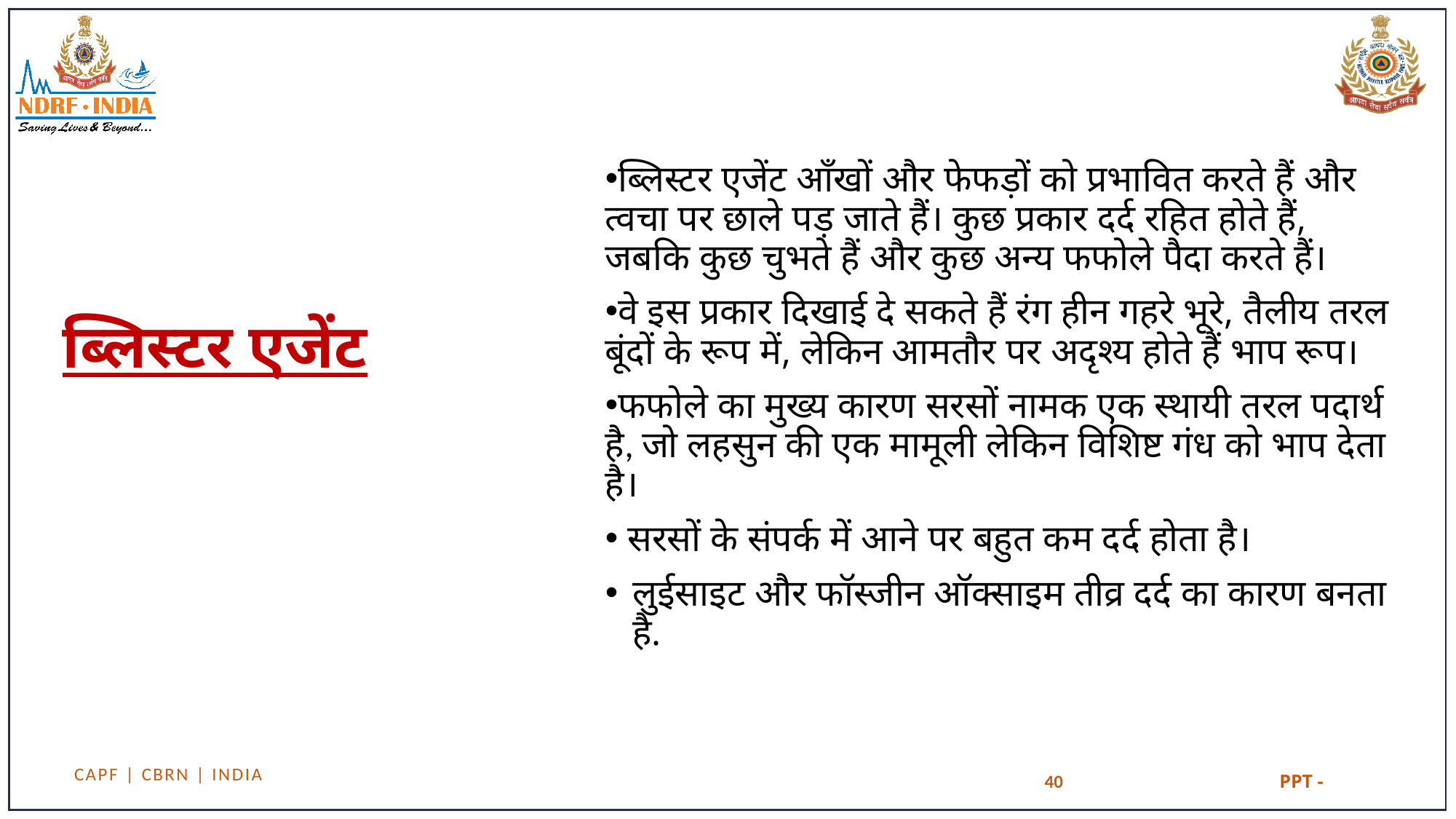

ब्लिस्टर एजेंट आँखों और फेफड़ों को प्रभावित करते हैं और त्वचा पर छाले पड़ जाते हैं। कुछ प्रकार दर्द रहित होते हैं, जबकि कुछ चुभते हैं और कुछ अन्य फफोले पैदा करते हैं।
वे इस प्रकार दिखाई दे सकते हैं रंग हीन गहरे भूरे, तैलीय तरल बूंदों के रूप में, लेकिन आमतौर पर अदृश्य होते हैं भाप रूप।
फफोले का मुख्य कारण सरसों नामक एक स्थायी तरल पदार्थ है, जो लहसुन की एक मामूली लेकिन विशिष्ट गंध को भाप देता है।
 सरसों के संपर्क में आने पर बहुत कम दर्द होता है।
लुईसाइट और फॉस्जीन ऑक्साइम तीव्र दर्द का कारण बनता है.

# ब्लिस्टर एजेंट

40